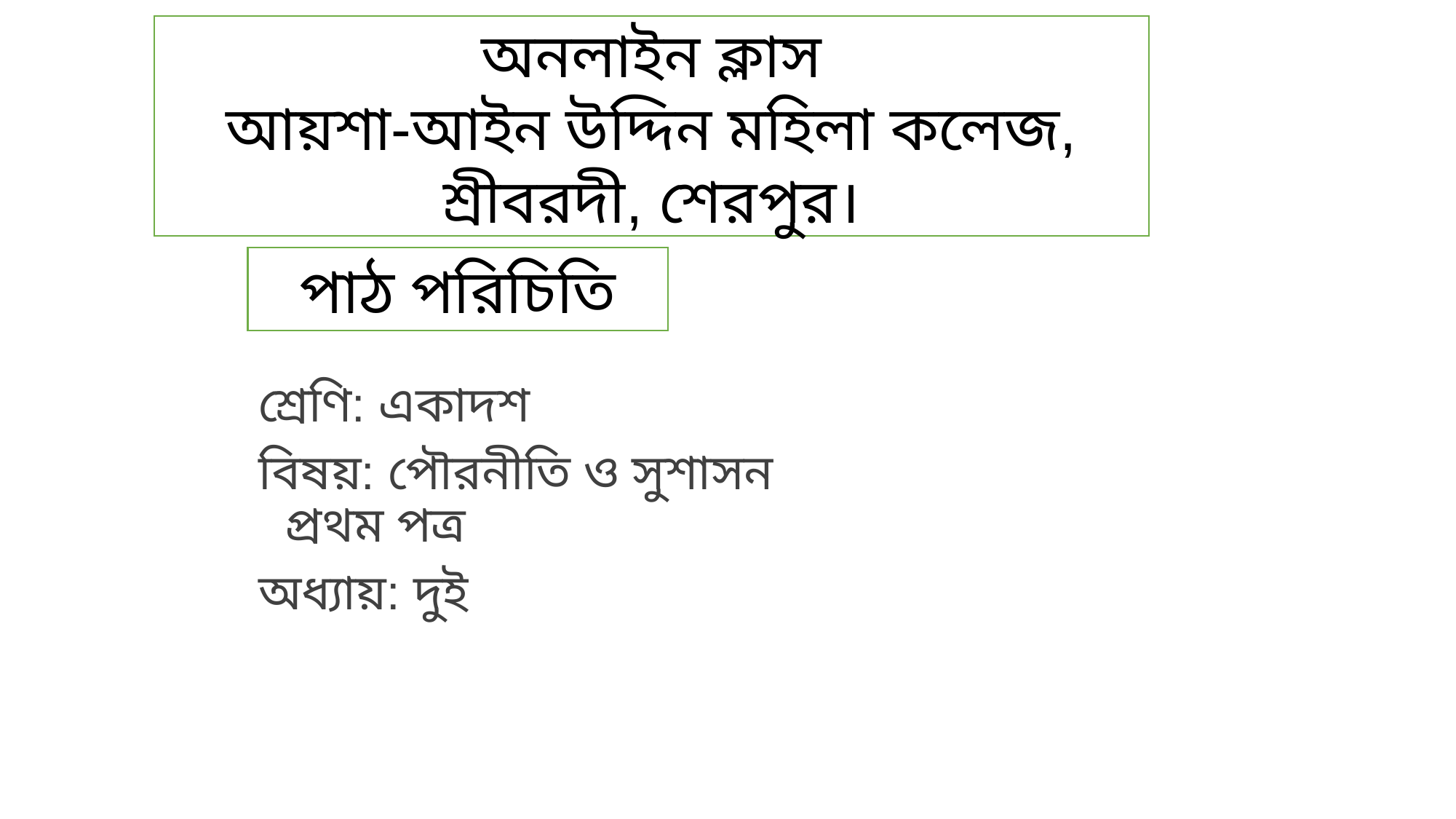

অনলাইন ক্লাস
আয়শা-আইন উদ্দিন মহিলা কলেজ, শ্রীবরদী, শেরপুর।
পাঠ পরিচিতি
শ্রেণি: একাদশ
বিষয়: পৌরনীতি ও সুশাসন প্রথম পত্র
অধ্যায়: দুই